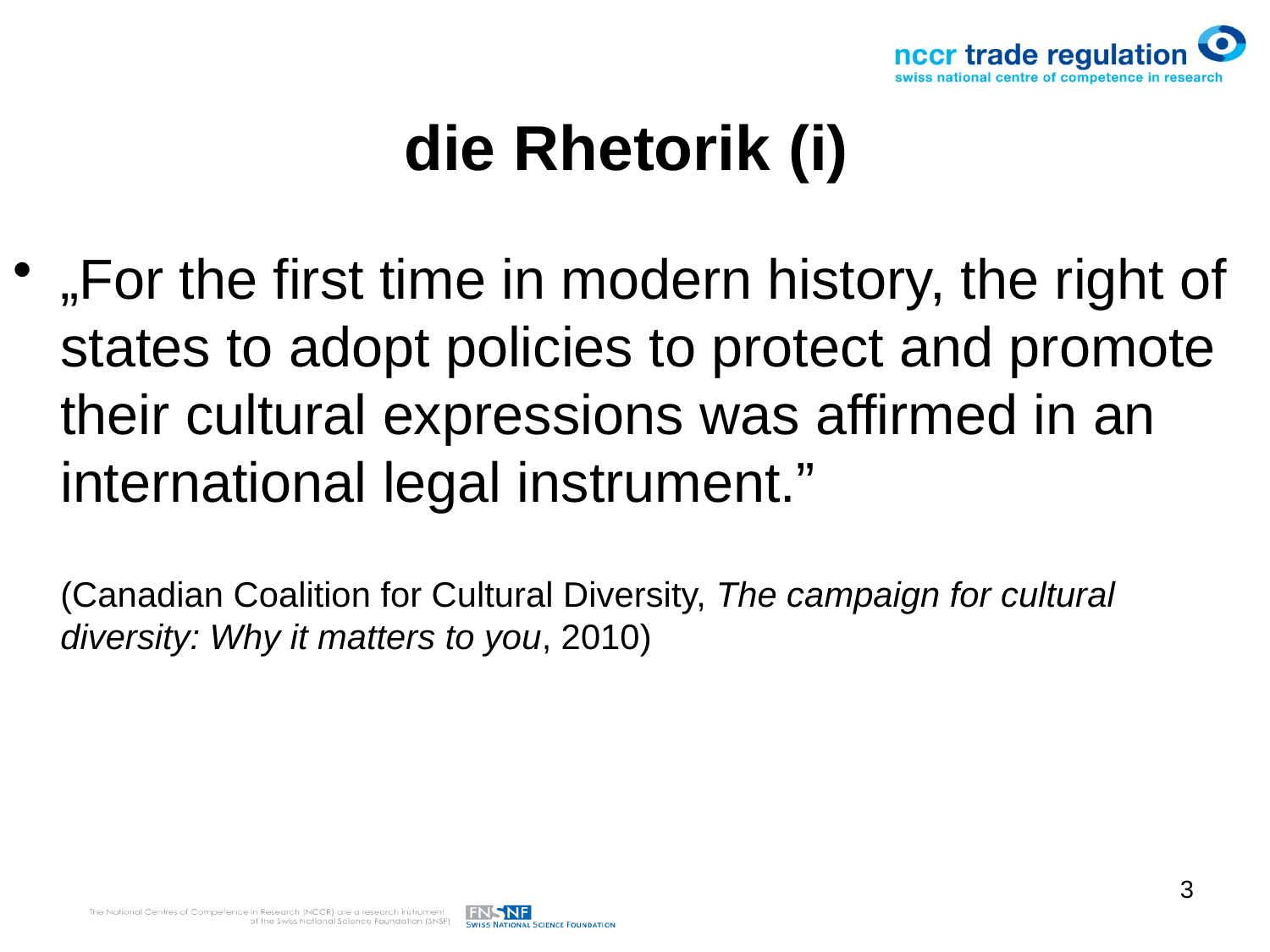

# die Rhetorik (i)
„For the first time in modern history, the right of states to adopt policies to protect and promote their cultural expressions was affirmed in an international legal instrument.”
(Canadian Coalition for Cultural Diversity, The campaign for cultural diversity: Why it matters to you, 2010)
3